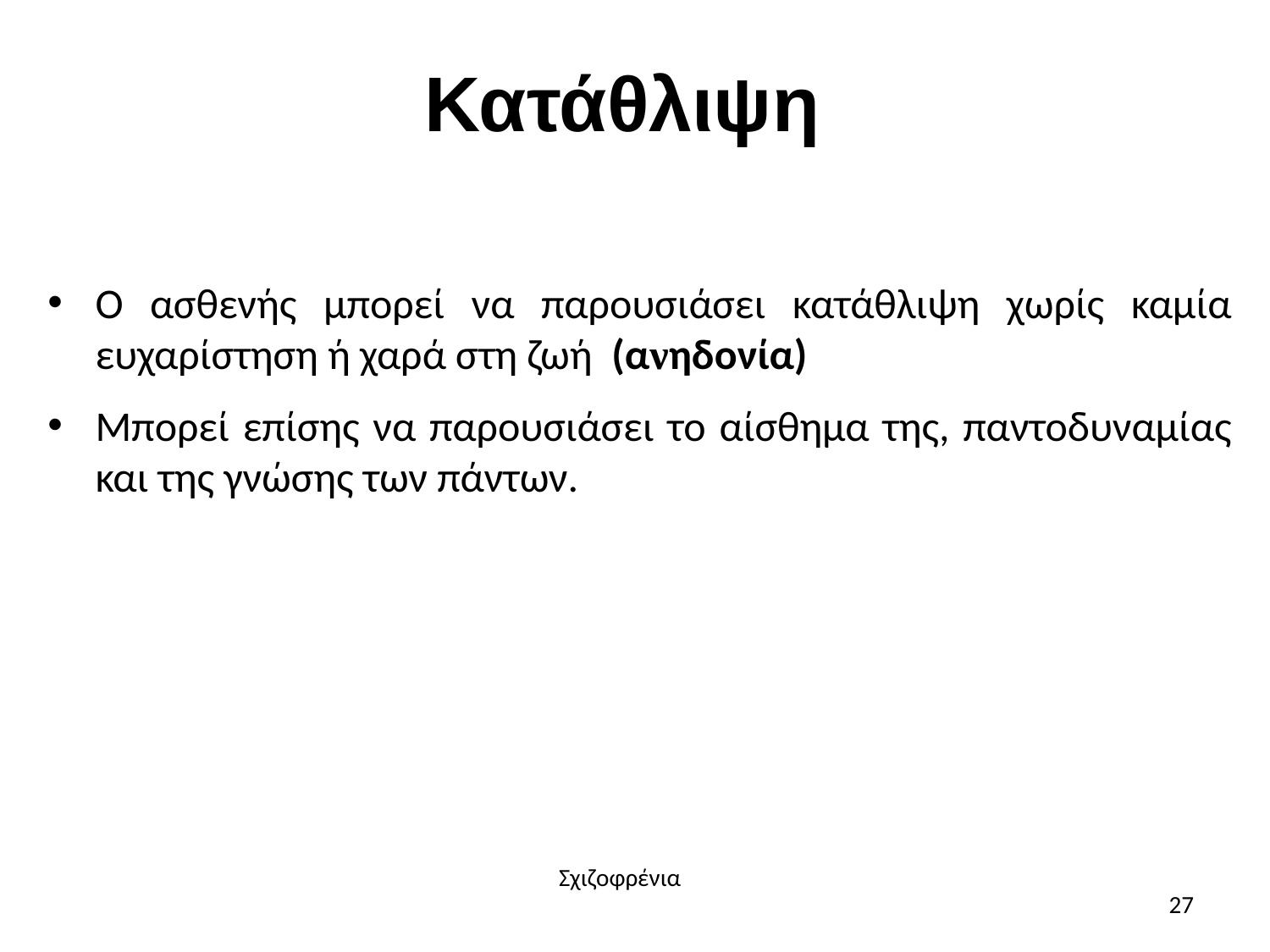

# Κατάθλιψη

Ο ασθενής μπορεί να παρουσιάσει κατάθλιψη χωρίς καμία ευχαρίστηση ή χαρά στη ζωή  (ανηδονία)
Μπορεί επίσης να παρουσιάσει το αίσθημα της, παντοδυναμίας και της γνώσης των πάντων.

Σχιζοφρένια
27